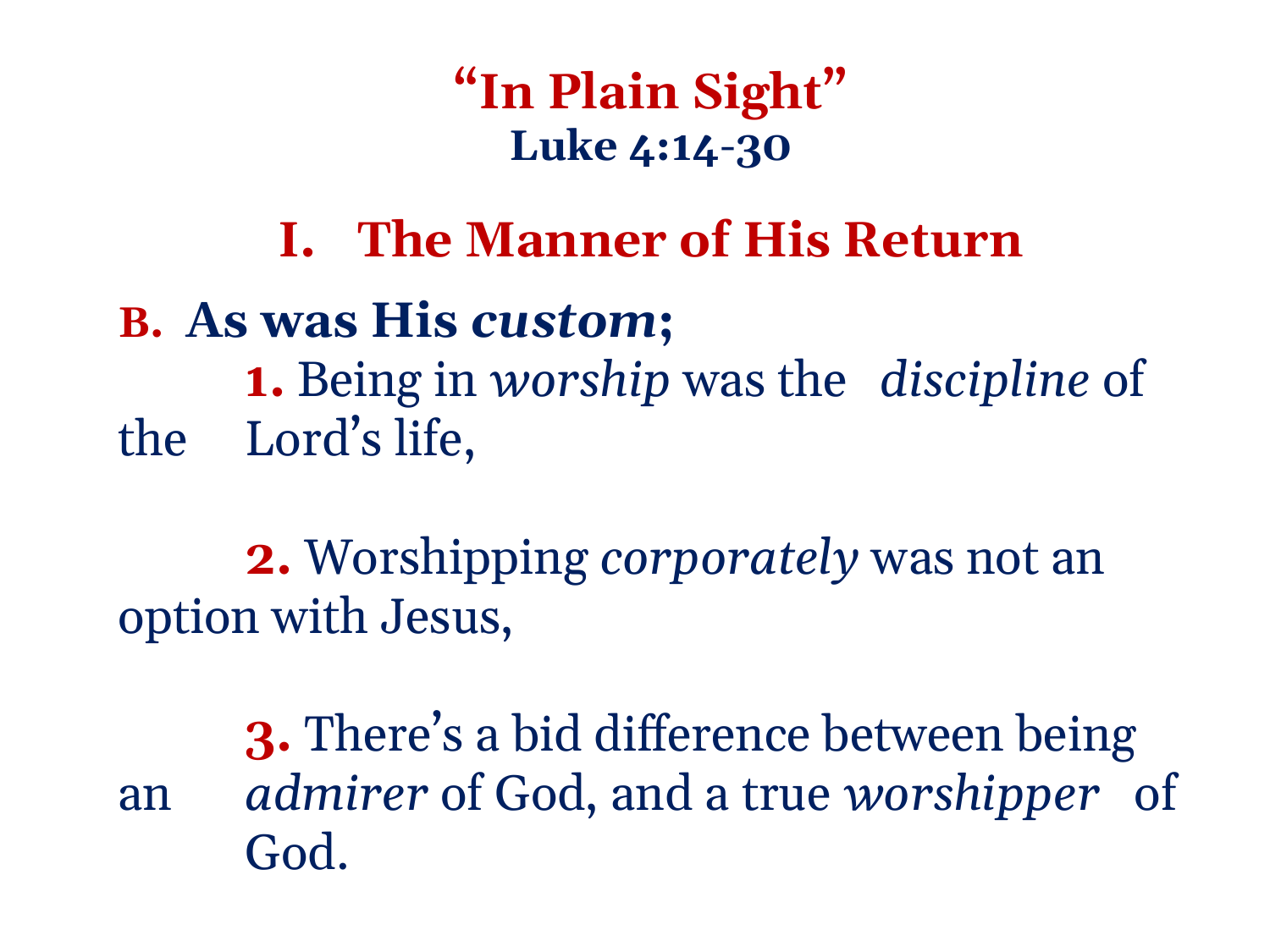

“In Plain Sight”
Luke 4:14-30
The Manner of His Return

B.  As was His custom;
	1. Being in worship was the 	discipline of the 	Lord’s life,

    	2. Worshipping corporately was not an 	option with Jesus,

   	3. There’s a bid difference between being an 	admirer of God, and a true worshipper 	of 	God.